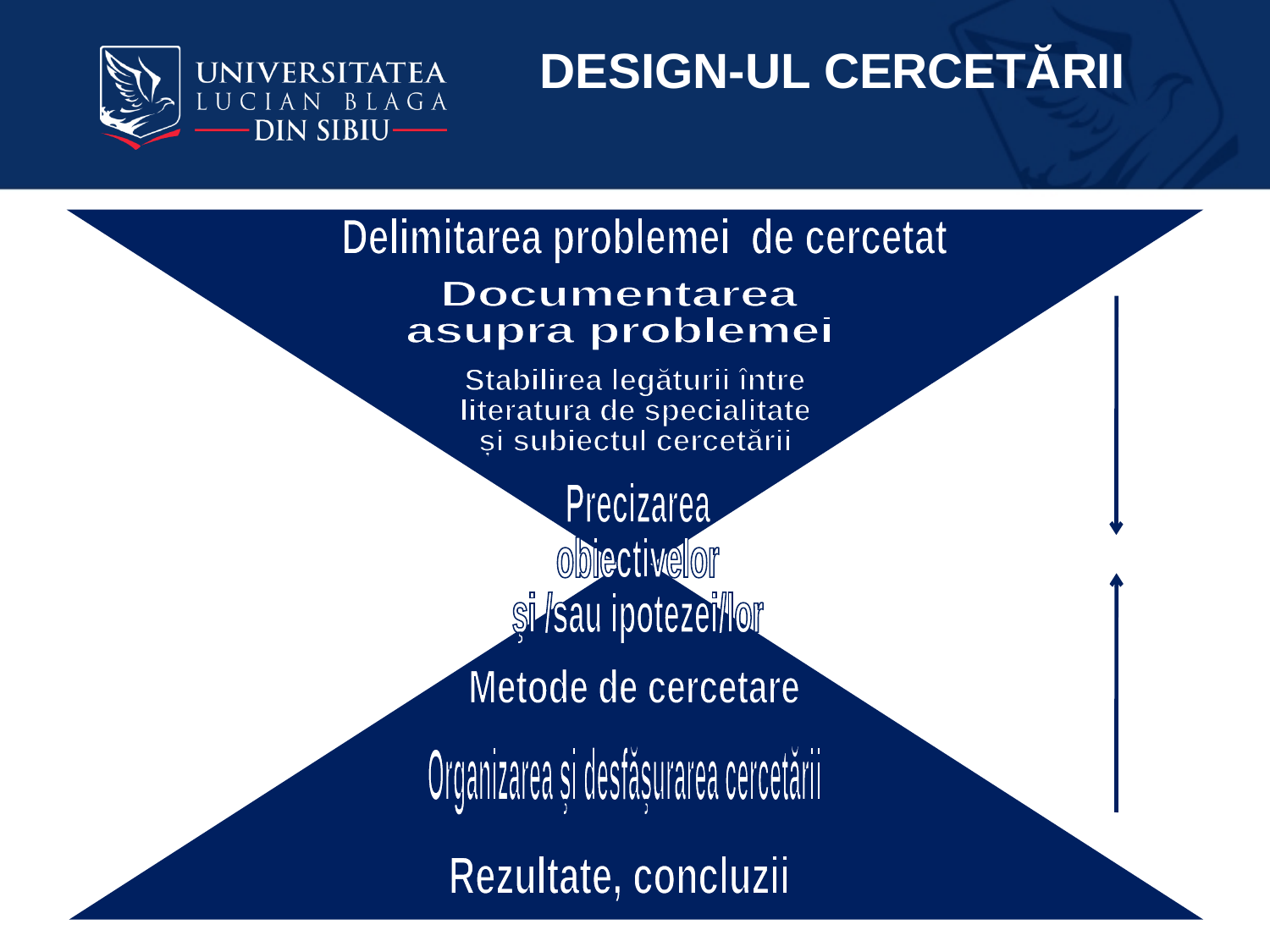

DESIGN-UL CERCETĂRII

Delimitarea problemei  de cercetat
Documentarea
asupra problemei
Stabilirea legăturii între
literatura de specialitate
și subiectul cercetării
Precizarea
obiectivelor
şi /sau ipotezei/lor

Metode de cercetare
Organizarea şi desfăşurarea cercetării
Rezultate, concluzii